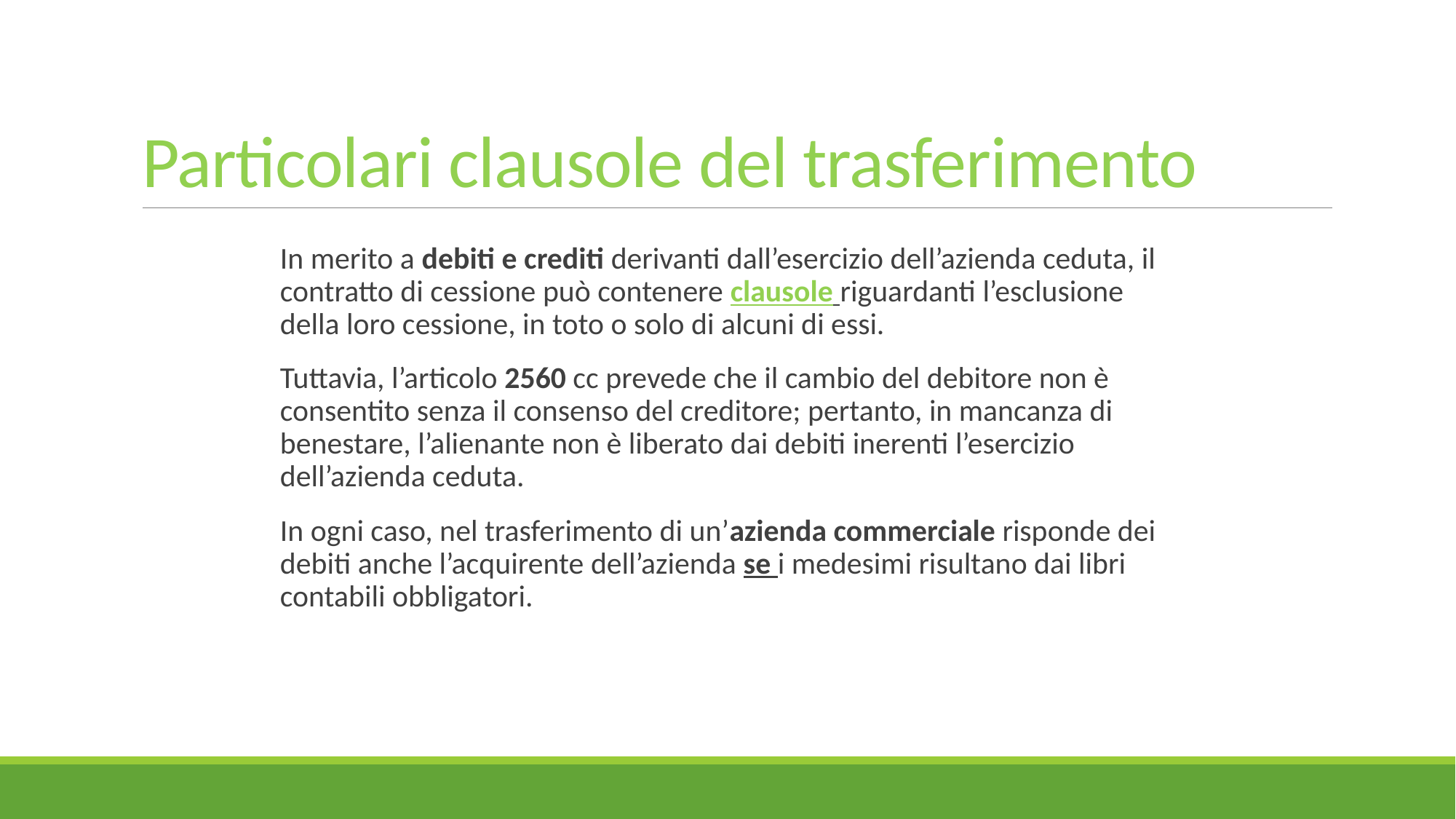

# Particolari clausole del trasferimento
In merito a debiti e crediti derivanti dall’esercizio dell’azienda ceduta, il contratto di cessione può contenere clausole riguardanti l’esclusione della loro cessione, in toto o solo di alcuni di essi.
Tuttavia, l’articolo 2560 cc prevede che il cambio del debitore non è consentito senza il consenso del creditore; pertanto, in mancanza di benestare, l’alienante non è liberato dai debiti inerenti l’esercizio dell’azienda ceduta.
In ogni caso, nel trasferimento di un’azienda commerciale risponde dei debiti anche l’acquirente dell’azienda se i medesimi risultano dai libri contabili obbligatori.